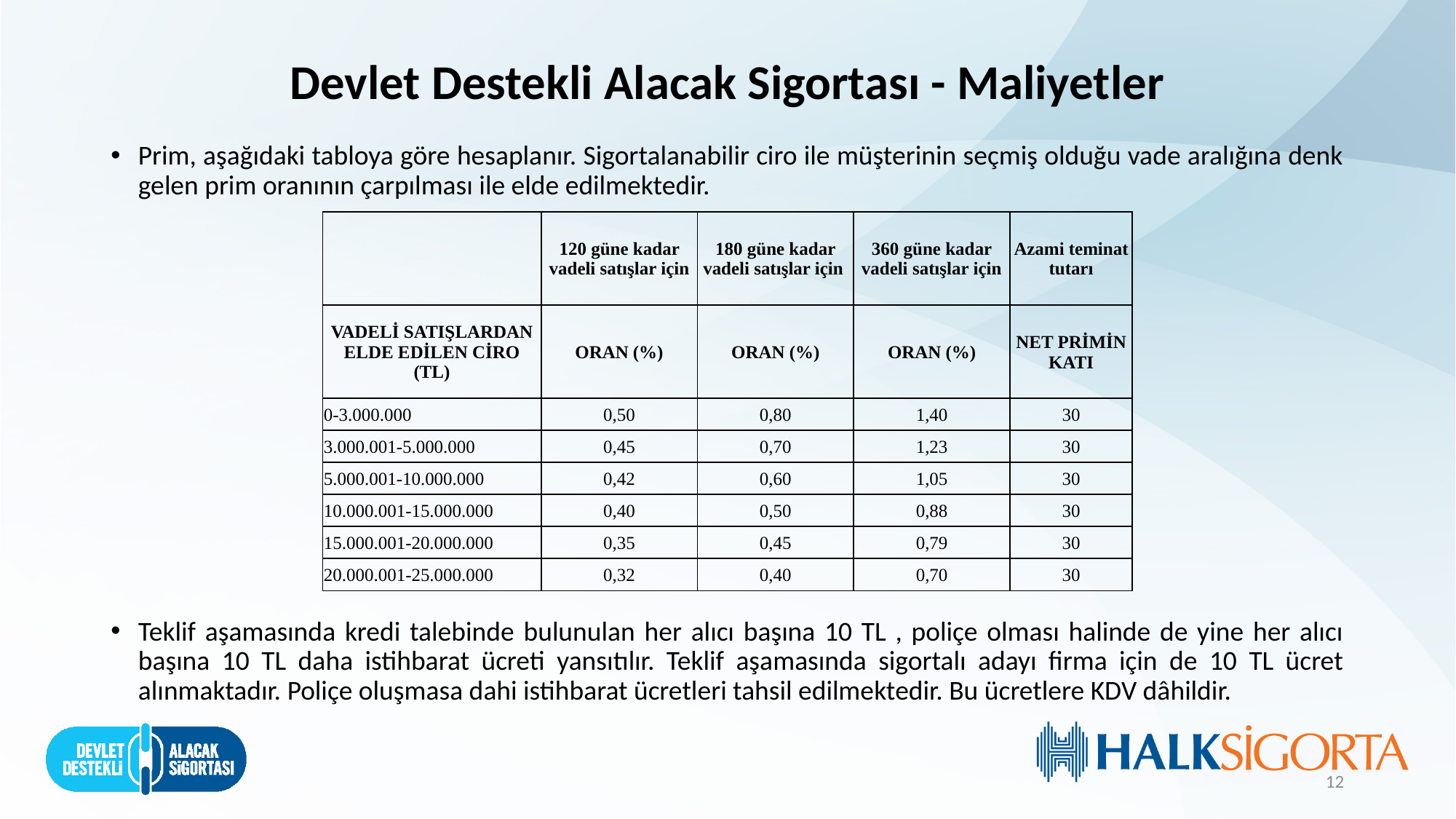

Devlet Destekli Alacak Sigortası - Maliyetler
Prim, aşağıdaki tabloya göre hesaplanır. Sigortalanabilir ciro ile müşterinin seçmiş olduğu vade aralığına denk gelen prim oranının çarpılması ile elde edilmektedir.

Teklif aşamasında kredi talebinde bulunulan her alıcı başına 10 TL , poliçe olması halinde de yine her alıcı başına 10 TL daha istihbarat ücreti yansıtılır. Teklif aşamasında sigortalı adayı firma için de 10 TL ücret alınmaktadır. Poliçe oluşmasa dahi istihbarat ücretleri tahsil edilmektedir. Bu ücretlere KDV dâhildir.

|  | 120 güne kadar vadeli satışlar için | 180 güne kadar vadeli satışlar için | 360 güne kadar vadeli satışlar için | Azami teminat tutarı |
| --- | --- | --- | --- | --- |
| VADELİ SATIŞLARDAN ELDE EDİLEN CİRO (TL) | ORAN (%) | ORAN (%) | ORAN (%) | NET PRİMİN KATI |
| 0-3.000.000 | 0,50 | 0,80 | 1,40 | 30 |
| 3.000.001-5.000.000 | 0,45 | 0,70 | 1,23 | 30 |
| 5.000.001-10.000.000 | 0,42 | 0,60 | 1,05 | 30 |
| 10.000.001-15.000.000 | 0,40 | 0,50 | 0,88 | 30 |
| 15.000.001-20.000.000 | 0,35 | 0,45 | 0,79 | 30 |
| 20.000.001-25.000.000 | 0,32 | 0,40 | 0,70 | 30 |
12